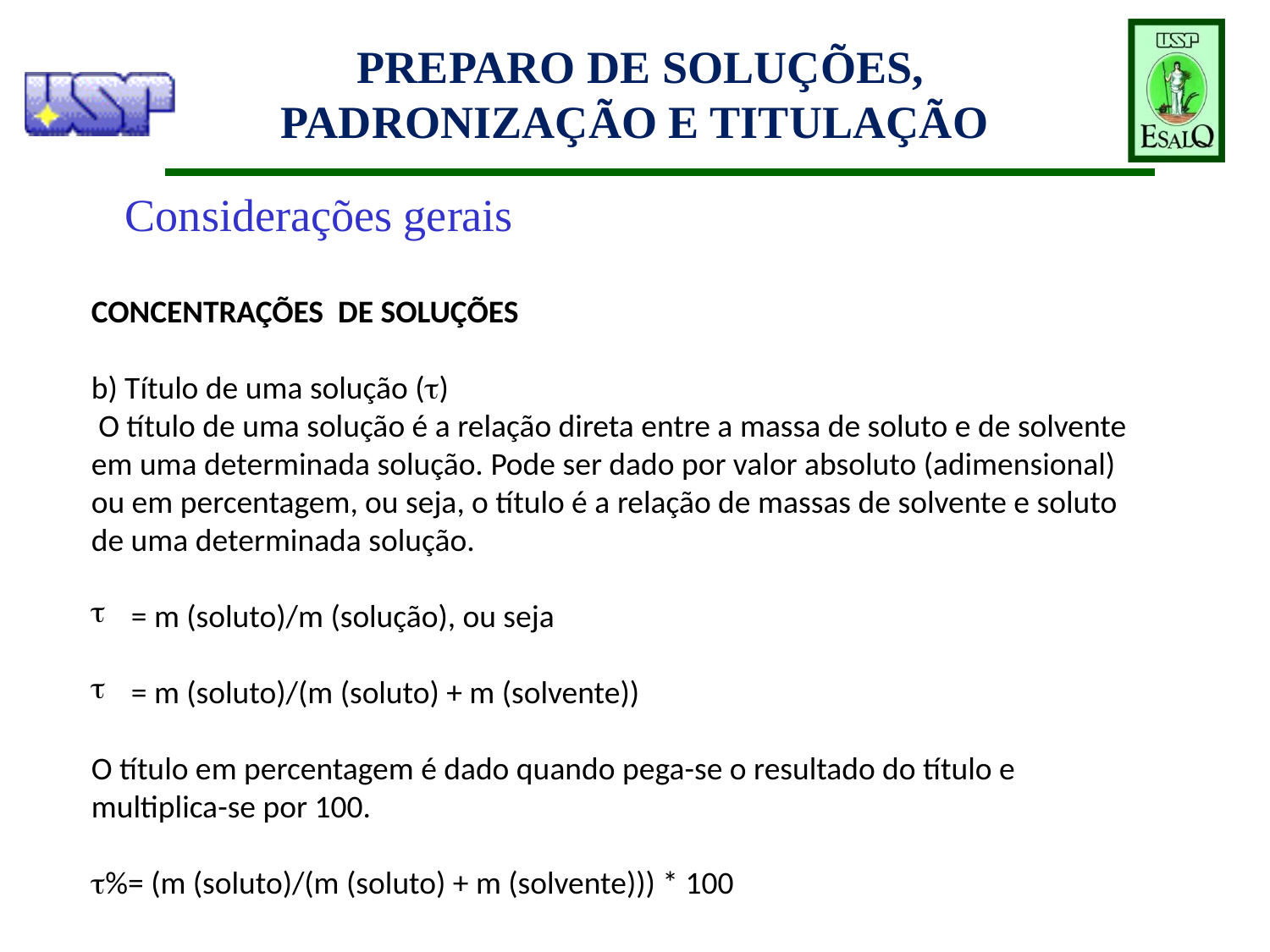

# PREPARO DE SOLUÇÕES, PADRONIZAÇÃO E TITULAÇÃO

Considerações gerais
CONCENTRAÇÕES  DE SOLUÇÕES

b) Título de uma solução (τ)
 O título de uma solução é a relação direta entre a massa de soluto e de solvente em uma determinada solução. Pode ser dado por valor absoluto (adimensional) ou em percentagem, ou seja, o título é a relação de massas de solvente e soluto de uma determinada solução.

= m (soluto)/m (solução), ou seja

= m (soluto)/(m (soluto) + m (solvente))

O título em percentagem é dado quando pega-se o resultado do título e multiplica-se por 100.

τ%= (m (soluto)/(m (soluto) + m (solvente))) * 100